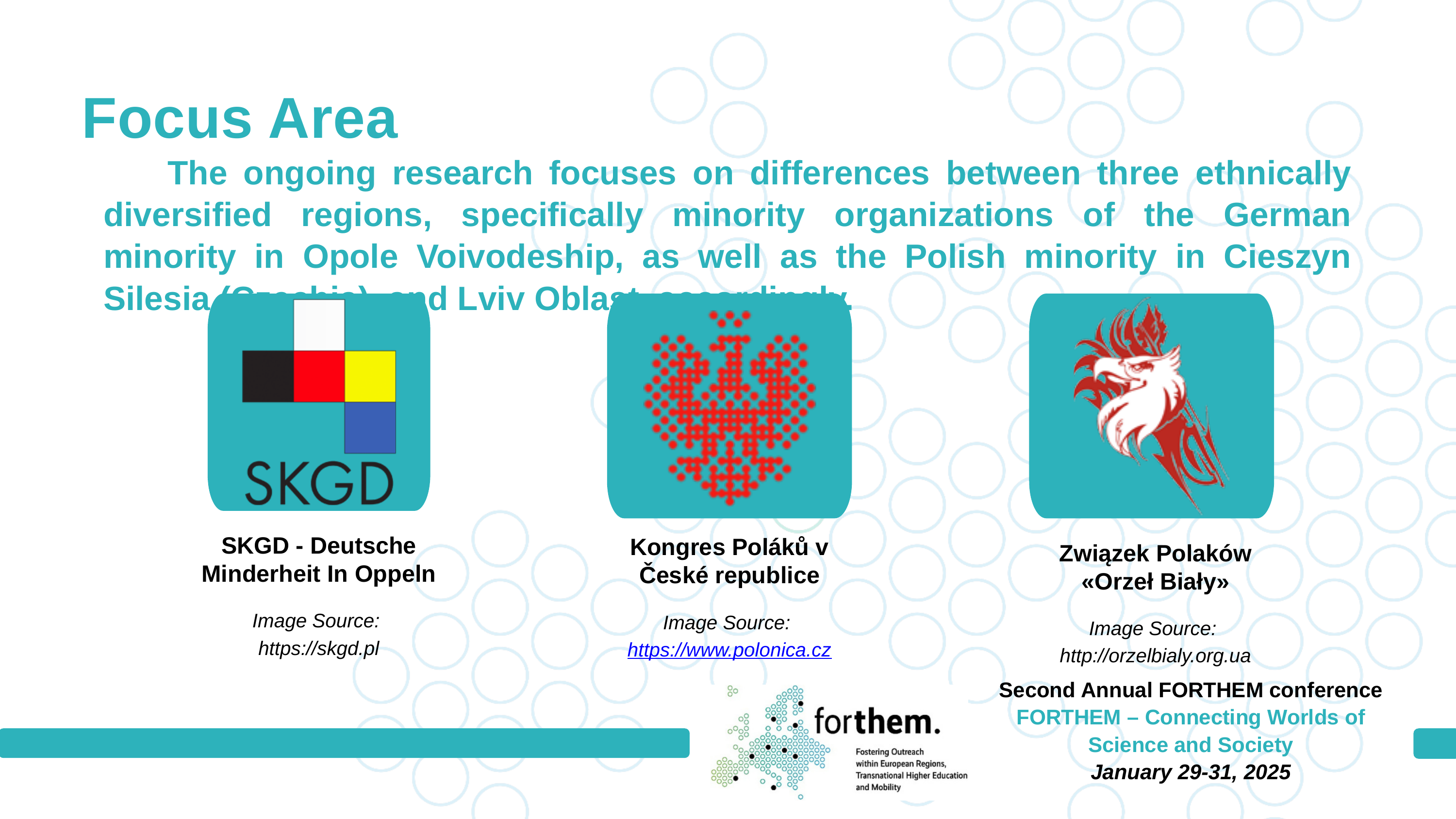

Focus Area

    The ongoing research focuses on differences between three ethnically diversified regions, specifically minority organizations of the German minority in Opole Voivodeship, as well as the Polish minority in Cieszyn Silesia (Czechia), and Lviv Oblast, accordingly.

SKGD - Deutsche Minderheit In Oppeln
Image Source:
https://skgd.pl
Kongres Poláků v České republice
Image Source:
https://www.polonica.cz

Związek Polaków «Orzeł Biały»
Image Source:
http://orzelbialy.org.ua

Second Annual FORTHEM conference
FORTHEM – Connecting Worlds of Science and Society
January 29-31, 2025